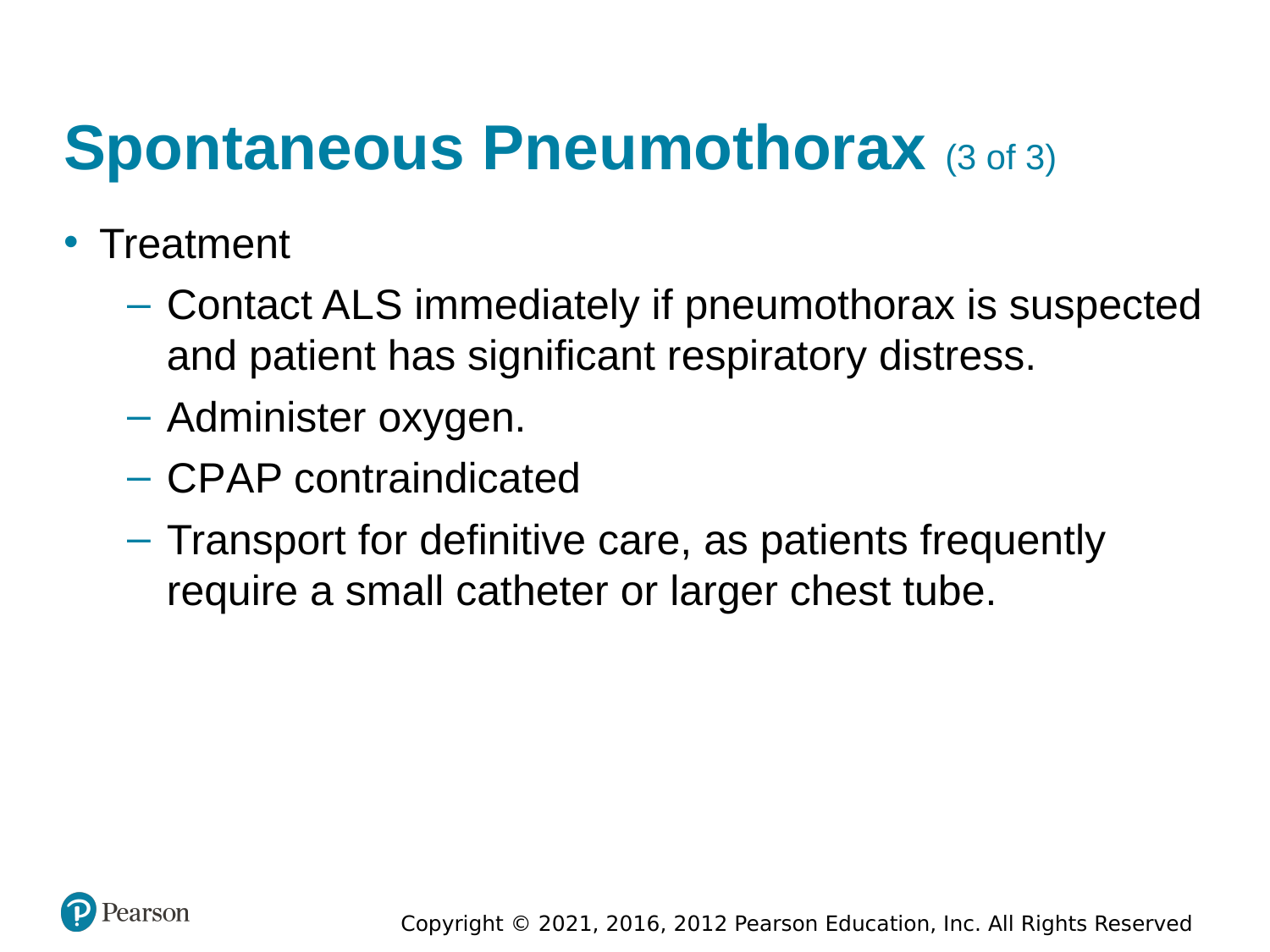

# Spontaneous Pneumothorax (3 of 3)
Treatment
Contact A L S immediately if pneumothorax is suspected and patient has significant respiratory distress.
Administer oxygen.
C P A P contraindicated
Transport for definitive care, as patients frequently require a small catheter or larger chest tube.